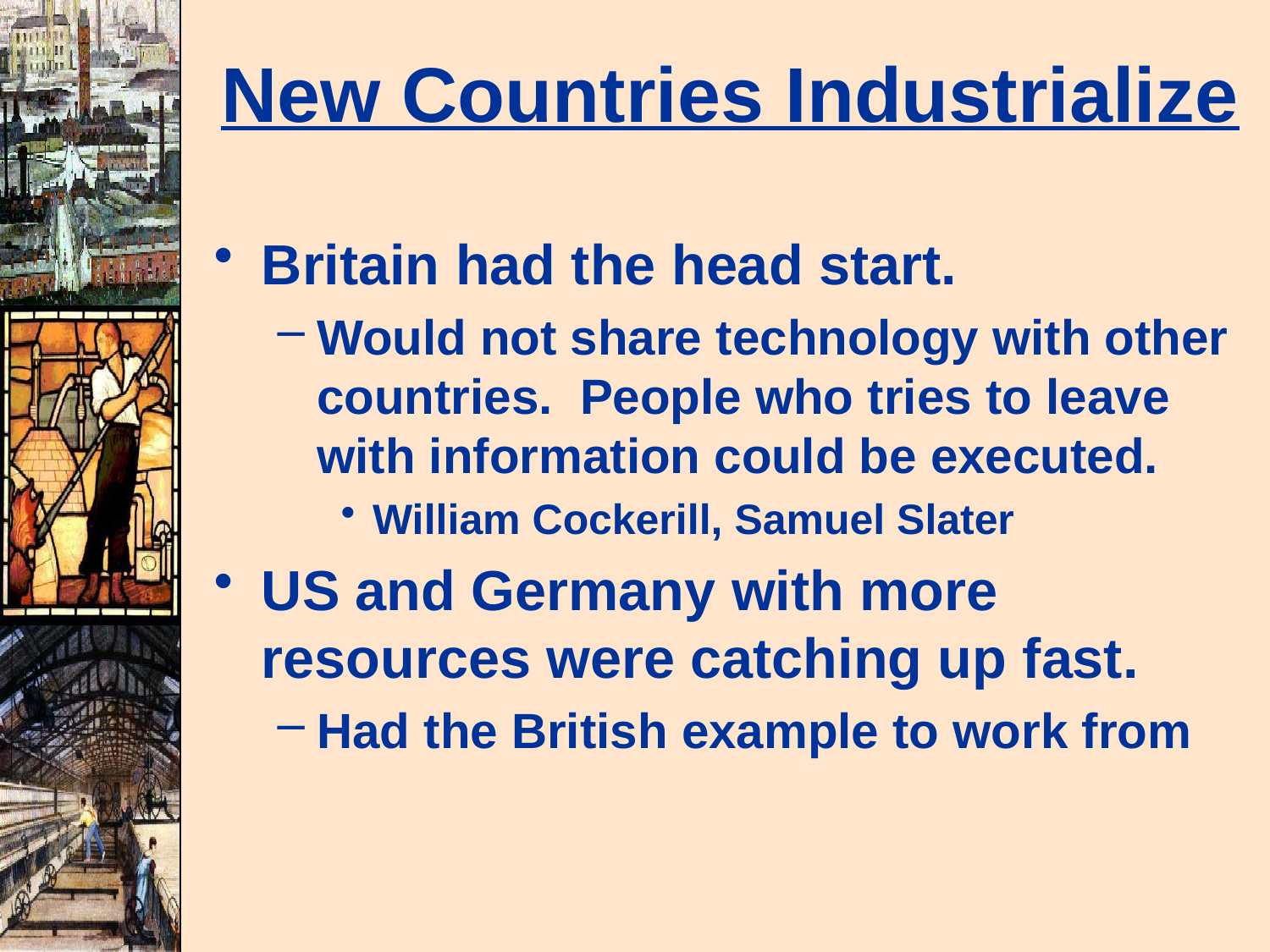

# New Countries Industrialize
Britain had the head start.
Would not share technology with other countries.  People who tries to leave with information could be executed.
William Cockerill, Samuel Slater
US and Germany with more resources were catching up fast.
Had the British example to work from